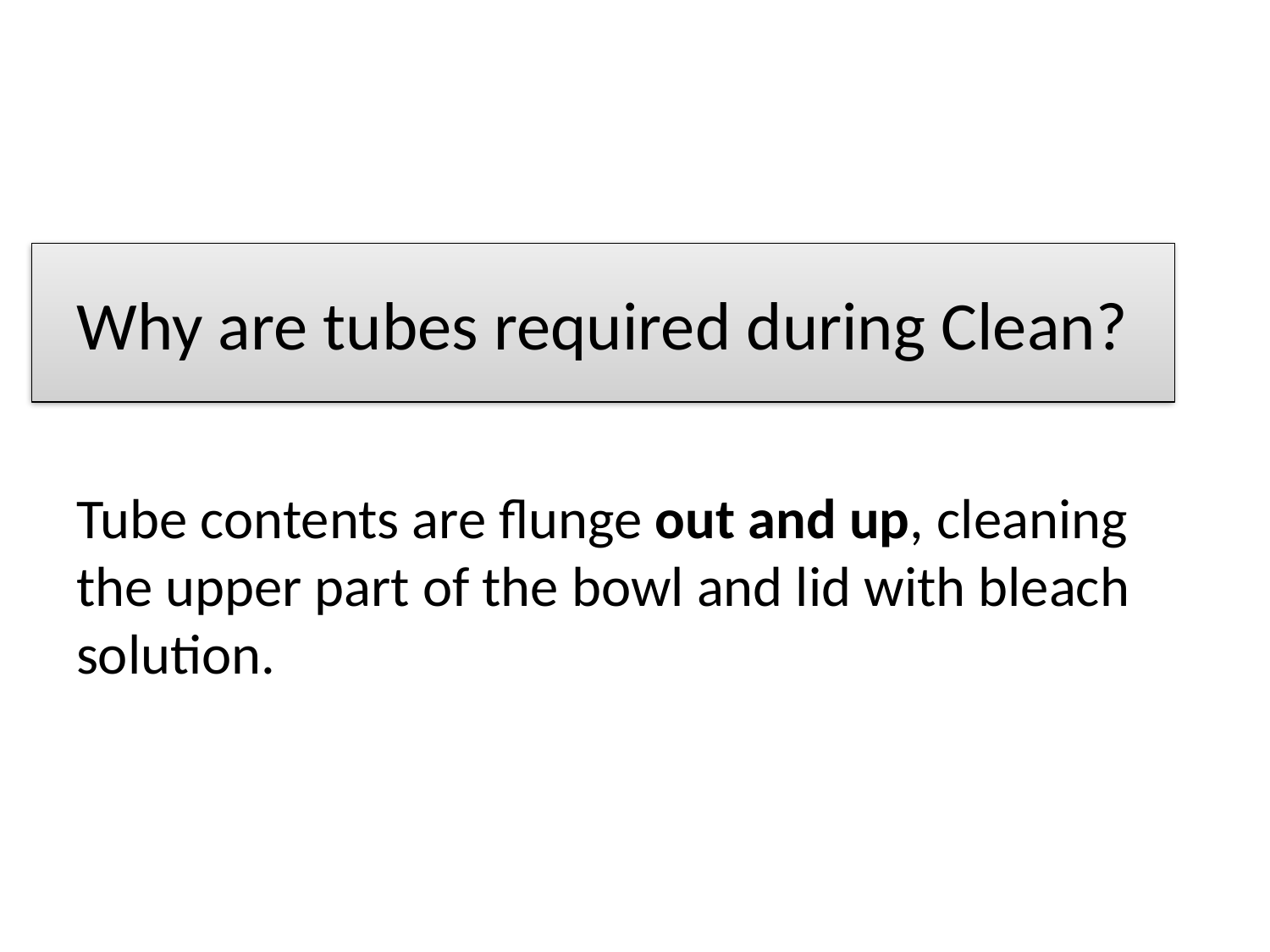

# Why are tubes required during Clean?
Tube contents are flunge out and up, cleaning the upper part of the bowl and lid with bleach solution.